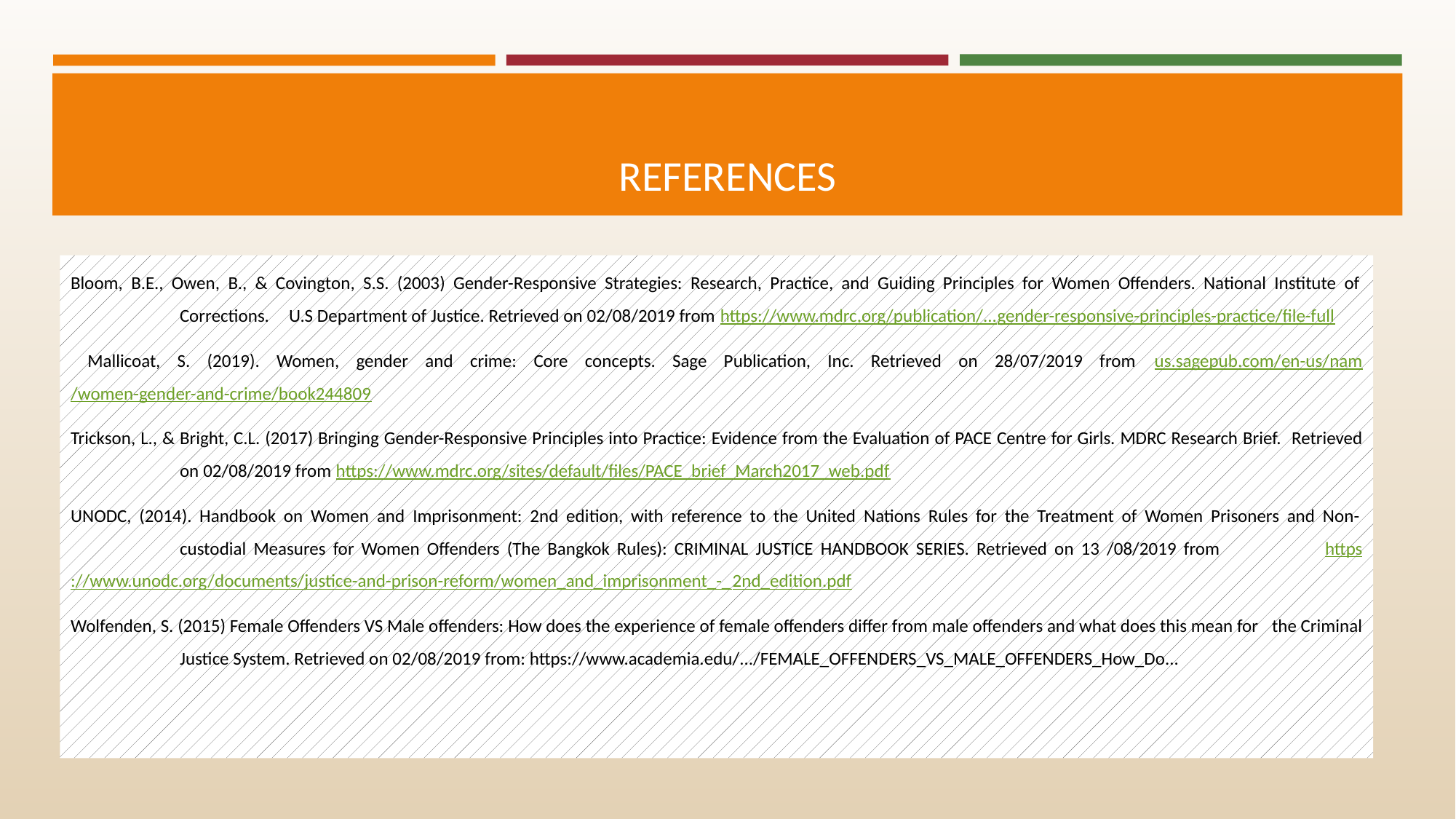

# References

Bloom, B.E., Owen, B., & Covington, S.S. (2003) Gender-Responsive Strategies: Research, Practice, and Guiding Principles for Women Offenders. National Institute of 	Corrections. 	U.S Department of Justice. Retrieved on 02/08/2019 from https://www.mdrc.org/publication/...gender-responsive-principles-	practice/file-full
 Mallicoat, S. (2019). Women, gender and crime: Core concepts. Sage Publication, Inc. Retrieved on 28/07/2019 from us.sagepub.com/en-us/nam/women-gender-	and-	crime/book244809
Trickson, L., & Bright, C.L. (2017) Bringing Gender-Responsive Principles into Practice: Evidence from the Evaluation of PACE Centre for Girls. MDRC Research Brief. 	Retrieved 	on 02/08/2019 from https://www.mdrc.org/sites/default/files/PACE_brief_March2017_web.pdf
UNODC, (2014). Handbook on Women and Imprisonment: 2nd edition, with reference to the United Nations Rules for the Treatment of Women Prisoners and Non-	custodial Measures for Women Offenders (The Bangkok Rules): CRIMINAL JUSTICE HANDBOOK SERIES. Retrieved on 13 /08/2019 from 	https://www.unodc.org/documents/justice-and-prison-reform/women_and_imprisonment_-_2nd_edition.pdf
Wolfenden, S. (2015) Female Offenders VS Male offenders: How does the experience of female offenders differ from male offenders and what does this mean for 	the Criminal 	Justice System. Retrieved on 02/08/2019 from: https://www.academia.edu/.../FEMALE_OFFENDERS_VS_MALE_OFFENDERS_How_Do...

List of references